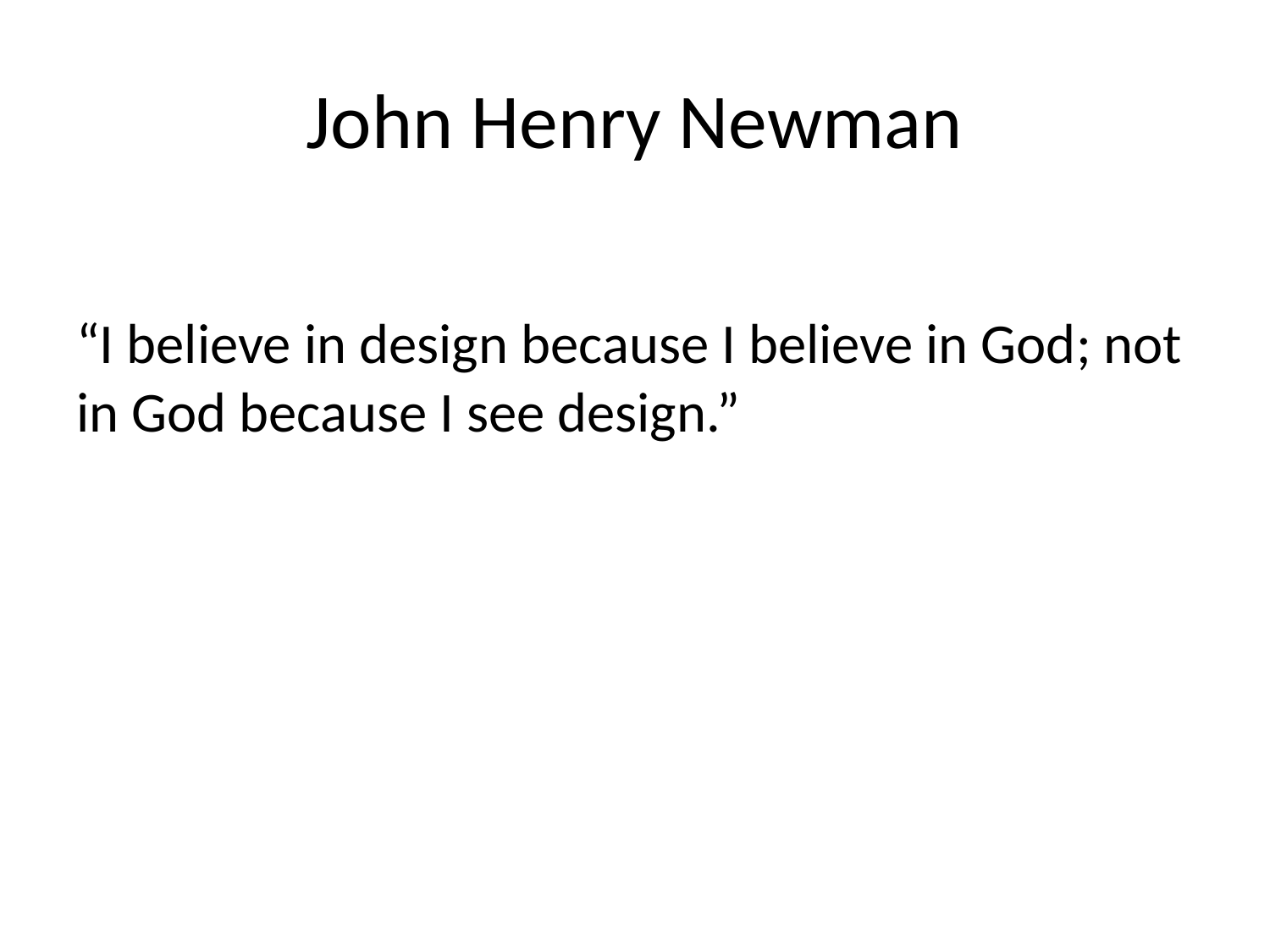

# John Henry Newman

“I believe in design because I believe in God; not in God because I see design.”